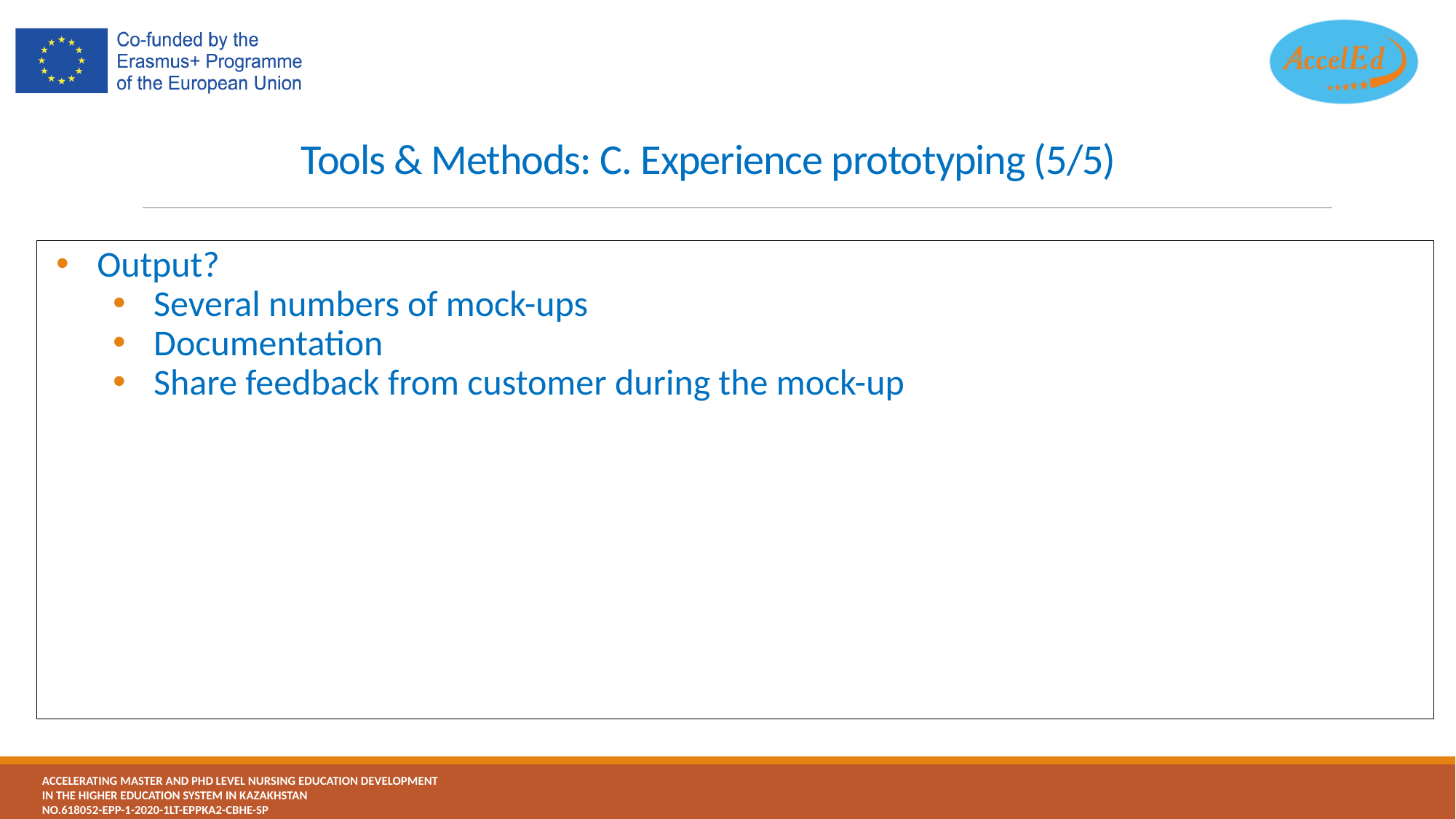

# Tools & Methods: C. Experience prototyping (5/5)
Output?
Several numbers of mock-ups
Documentation
Share feedback from customer during the mock-up